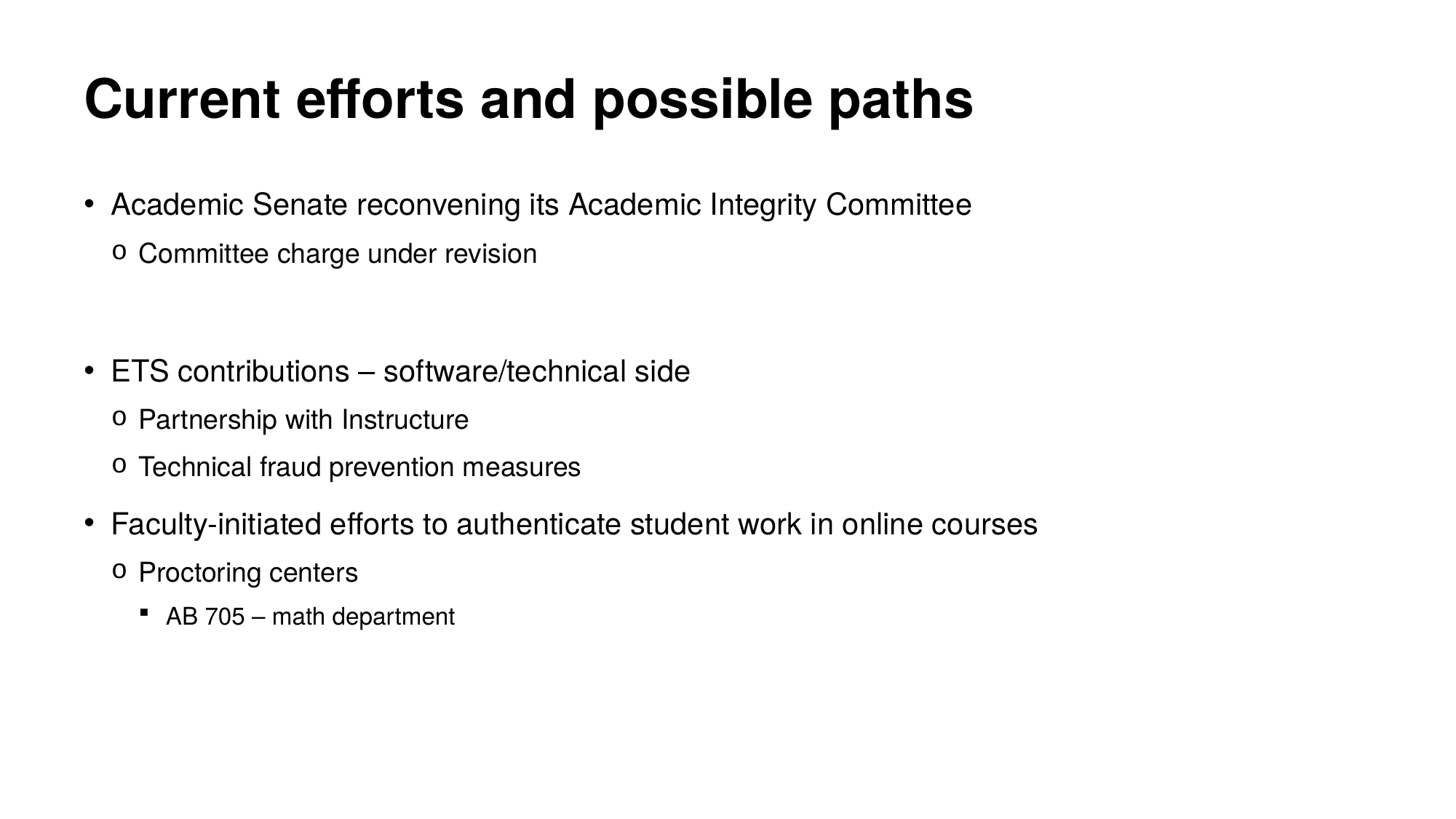

# Current efforts and possible paths
Academic Senate reconvening its Academic Integrity Committee
Committee charge under revision

ETS contributions – software/technical side
Partnership with Instructure
Technical fraud prevention measures
Faculty-initiated efforts to authenticate student work in online courses
Proctoring centers
AB 705 – math department